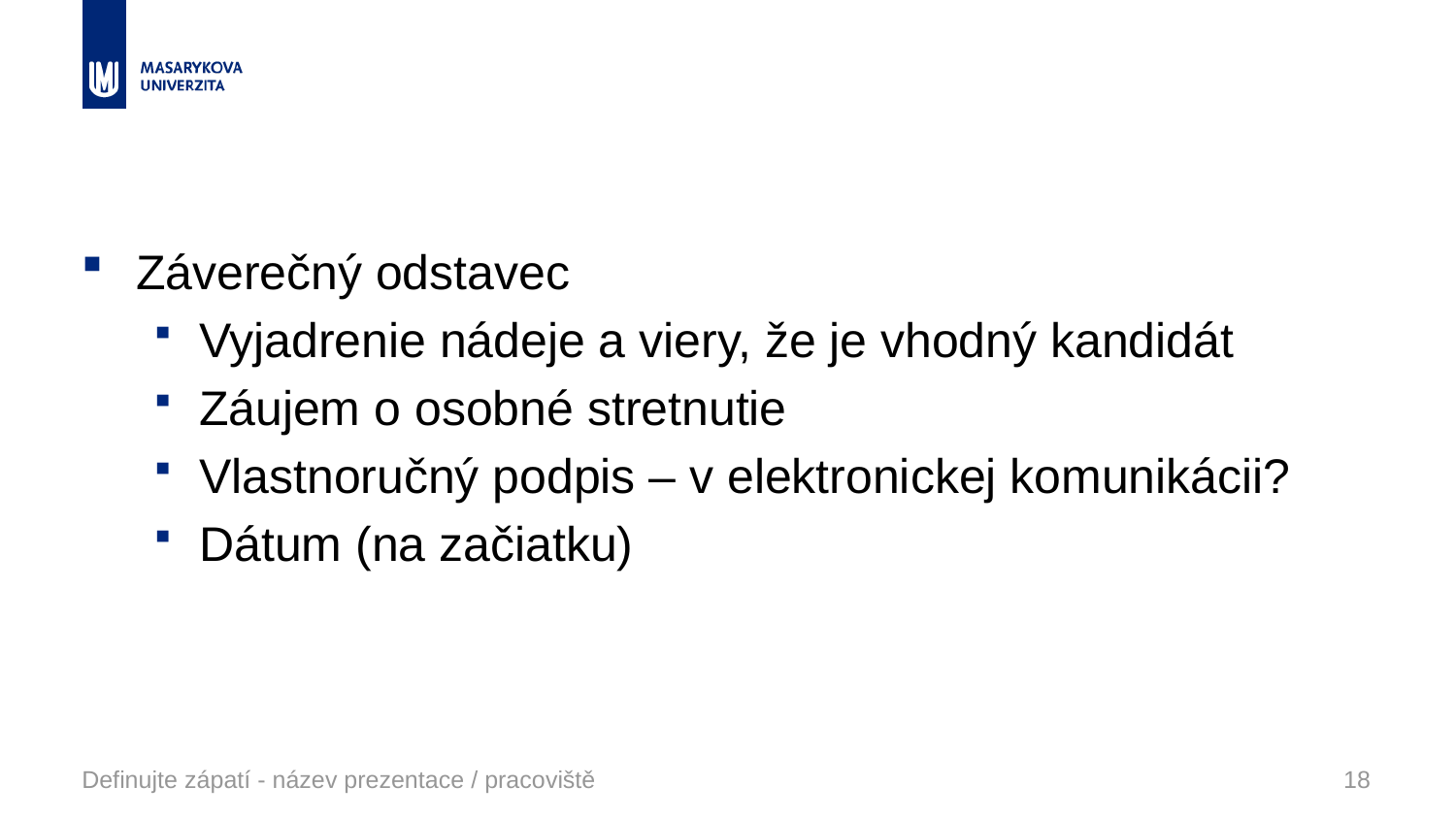

#
Záverečný odstavec
Vyjadrenie nádeje a viery, že je vhodný kandidát
Záujem o osobné stretnutie
Vlastnoručný podpis – v elektronickej komunikácii?
Dátum (na začiatku)
Definujte zápatí - název prezentace / pracoviště
18